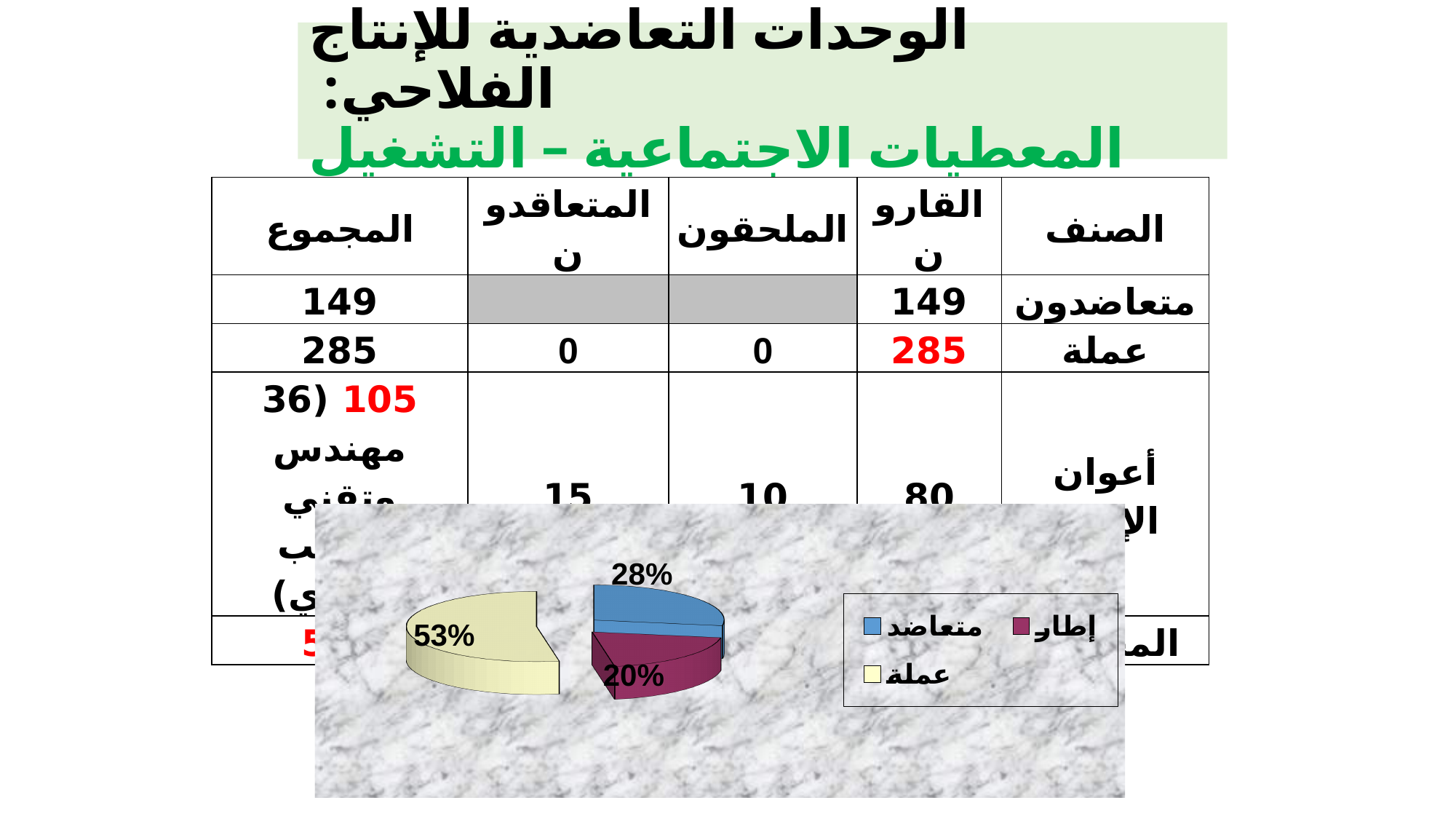

# الوحدات التعاضدية للإنتاج الفلاحي: المعطيات الاجتماعية – التشغيل
| المجموع | المتعاقدون | الملحقون | القارون | الصنف |
| --- | --- | --- | --- | --- |
| 149 |  |  | 149 | متعاضدون |
| 285 | 0 | 0 | 285 | عملة |
| 105 (36 مهندس وتقني وطبيب بيطري) | 15 | 10 | 80 | أعوان الإطار |
| 539 | 15 | 10 | 512 | المجموع |

[unsupported chart]